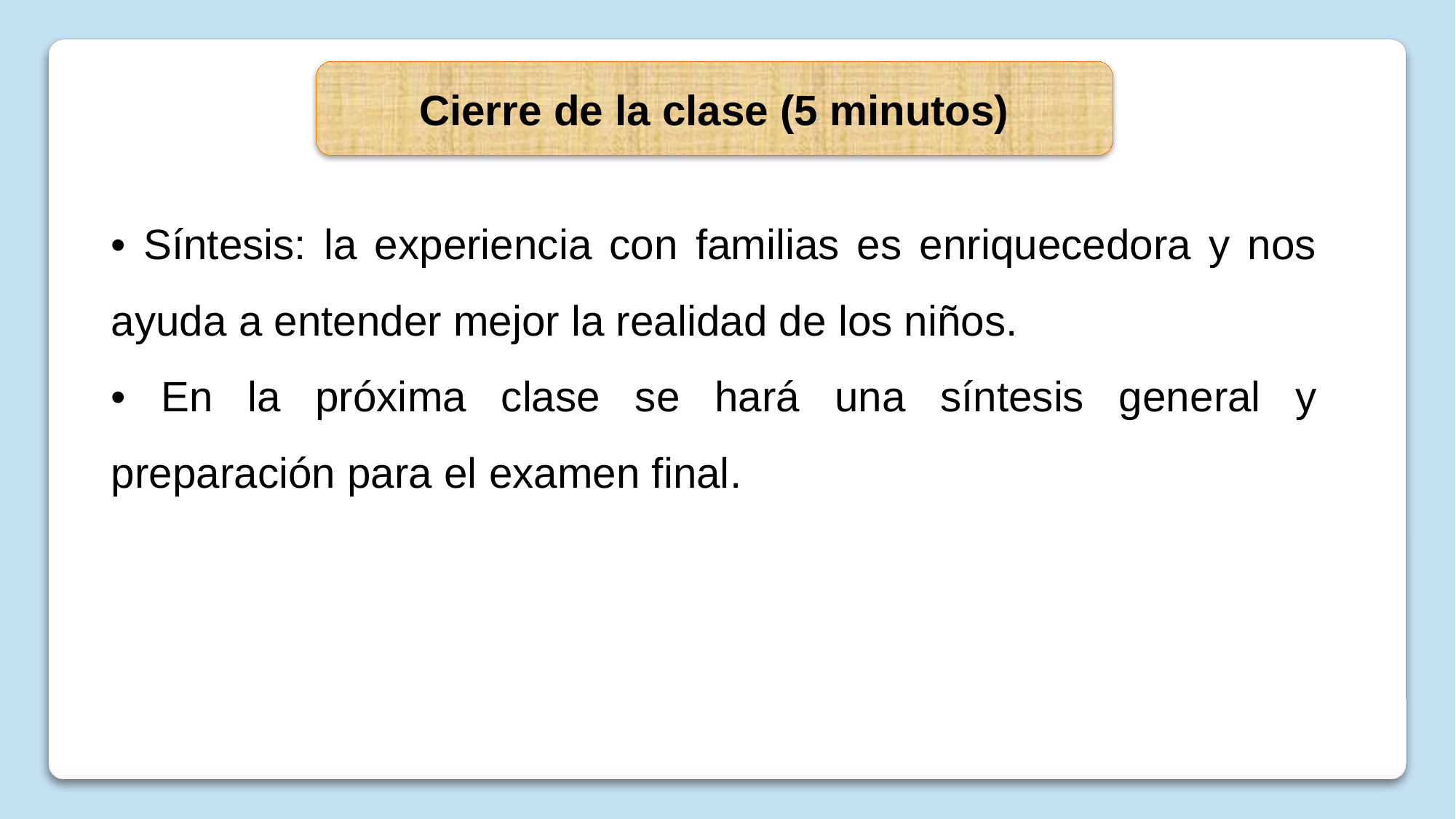

Cierre de la clase (5 minutos)
• Síntesis: la experiencia con familias es enriquecedora y nos ayuda a entender mejor la realidad de los niños.
• En la próxima clase se hará una síntesis general y preparación para el examen final.